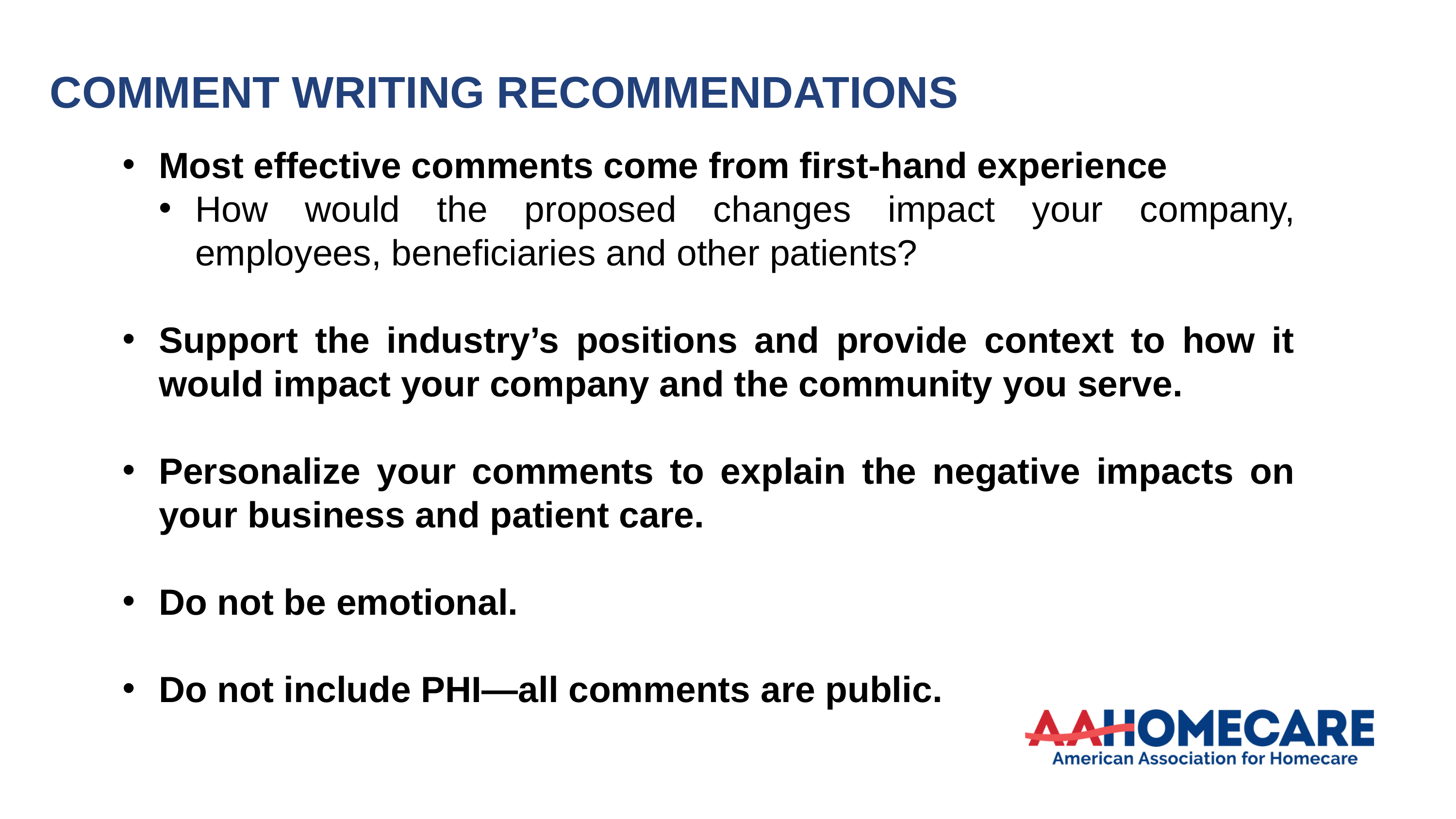

COMMENT WRITING RECOMMENDATIONS
Most effective comments come from first-hand experience
How would the proposed changes impact your company, employees, beneficiaries and other patients?

Support the industry’s positions and provide context to how it would impact your company and the community you serve.

Personalize your comments to explain the negative impacts on your business and patient care.

Do not be emotional.

Do not include PHI—all comments are public.